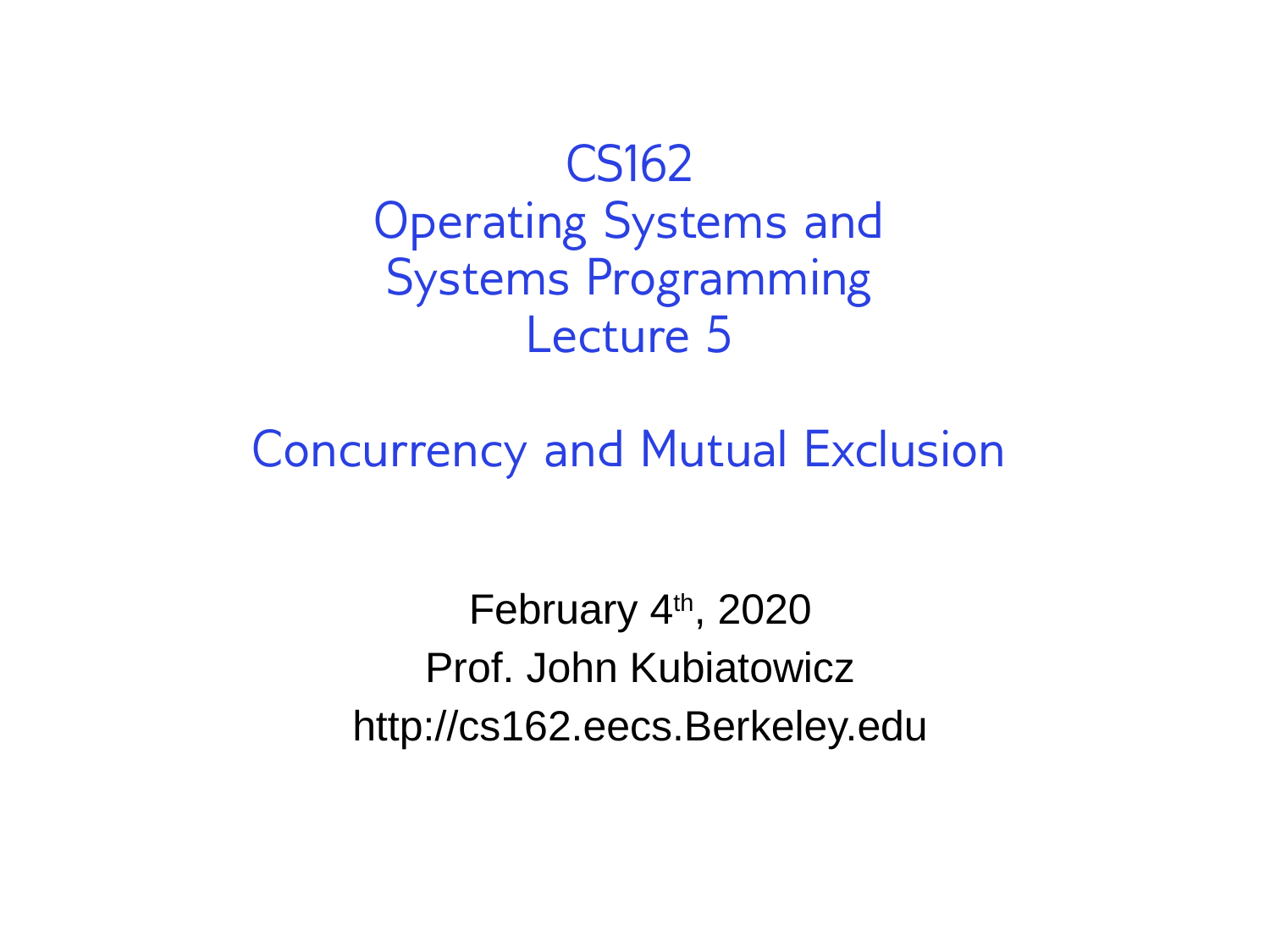

# CS162 Operating Systems and Systems Programming Lecture 5 Concurrency and Mutual Exclusion
February 4th, 2020
Prof. John Kubiatowicz
http://cs162.eecs.Berkeley.edu